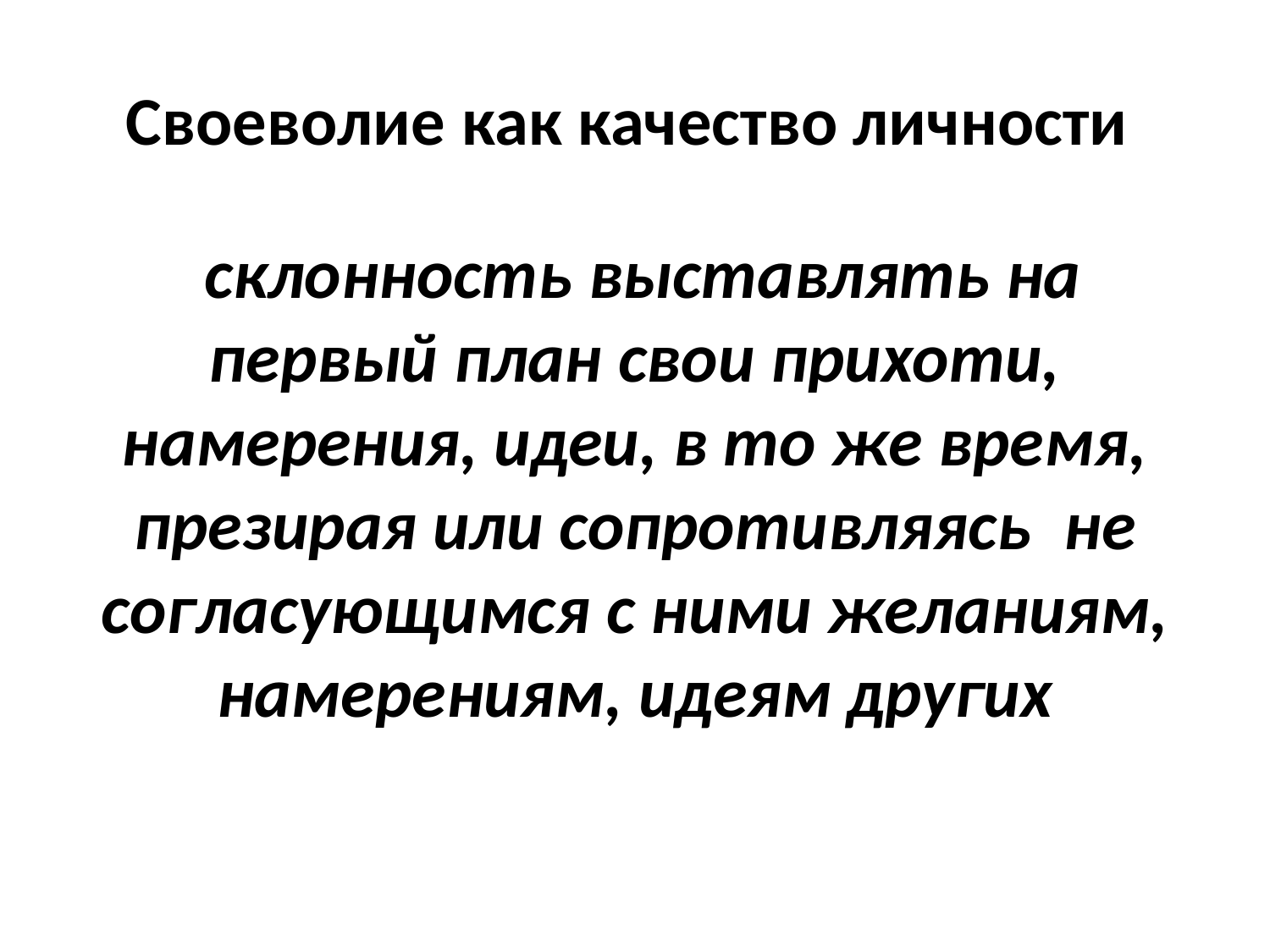

# Своеволие как качество личности
 склонность выставлять на первый план свои прихоти, намерения, идеи, в то же время, презирая или сопротивляясь  не согласующимся с ними желаниям, намерениям, идеям других